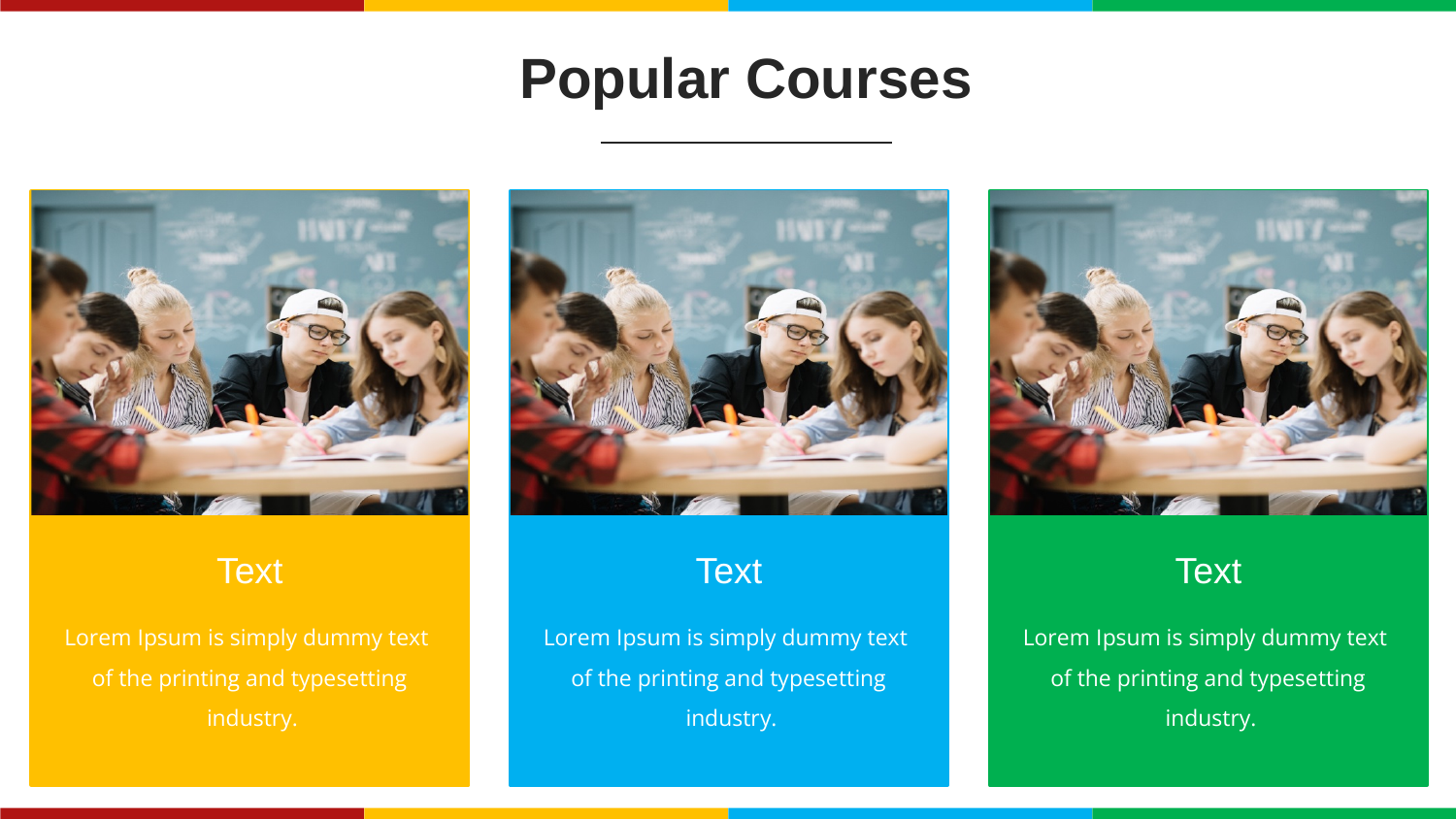

Popular Courses

Text
Text
Text
Lorem Ipsum is simply dummy text
of the printing and typesetting
 industry.
Lorem Ipsum is simply dummy text
of the printing and typesetting
 industry.
Lorem Ipsum is simply dummy text
of the printing and typesetting
 industry.